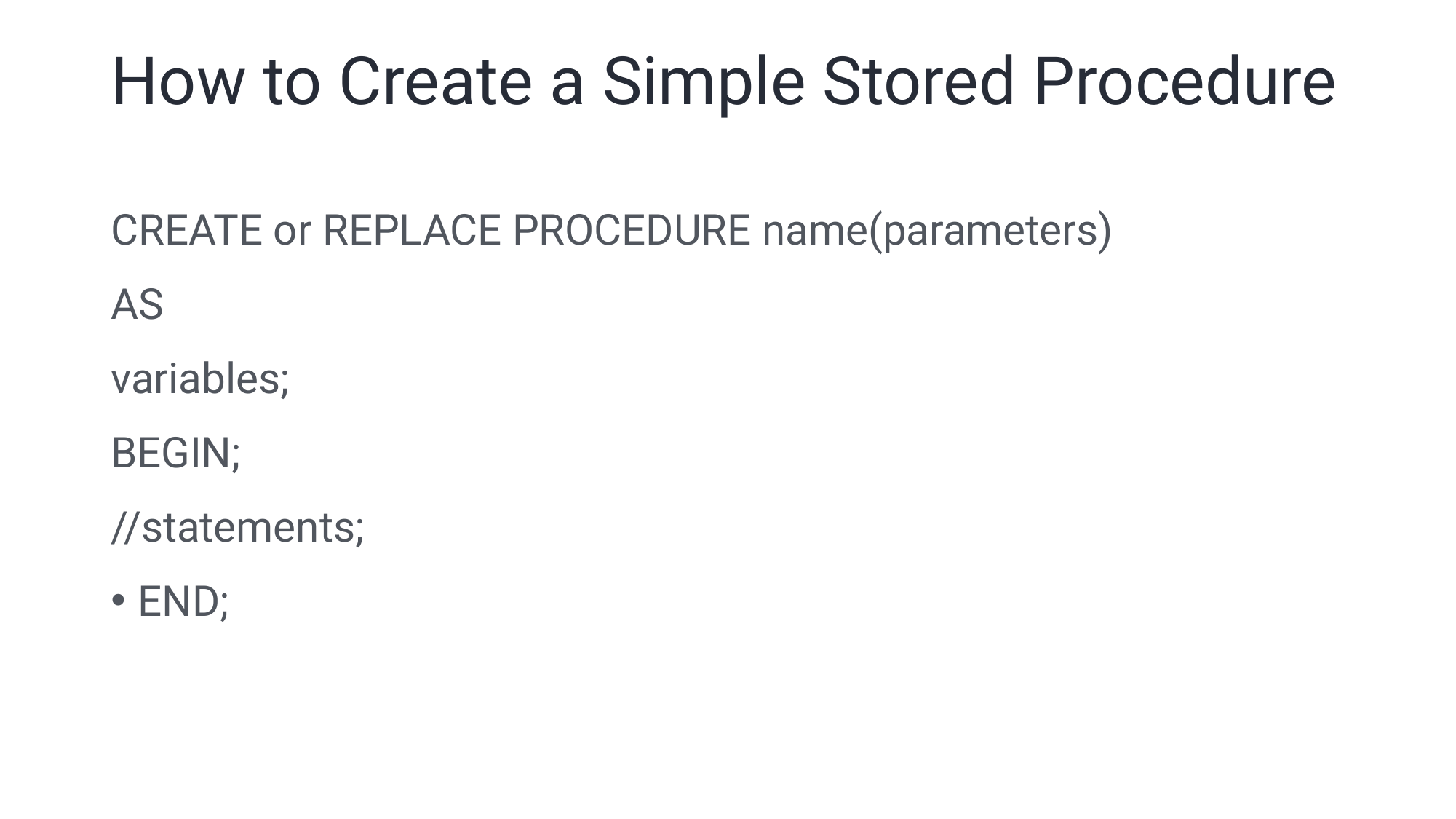

# How to Create a Simple Stored Procedure
CREATE or REPLACE PROCEDURE name(parameters)
AS
variables;
BEGIN;
//statements;
END;